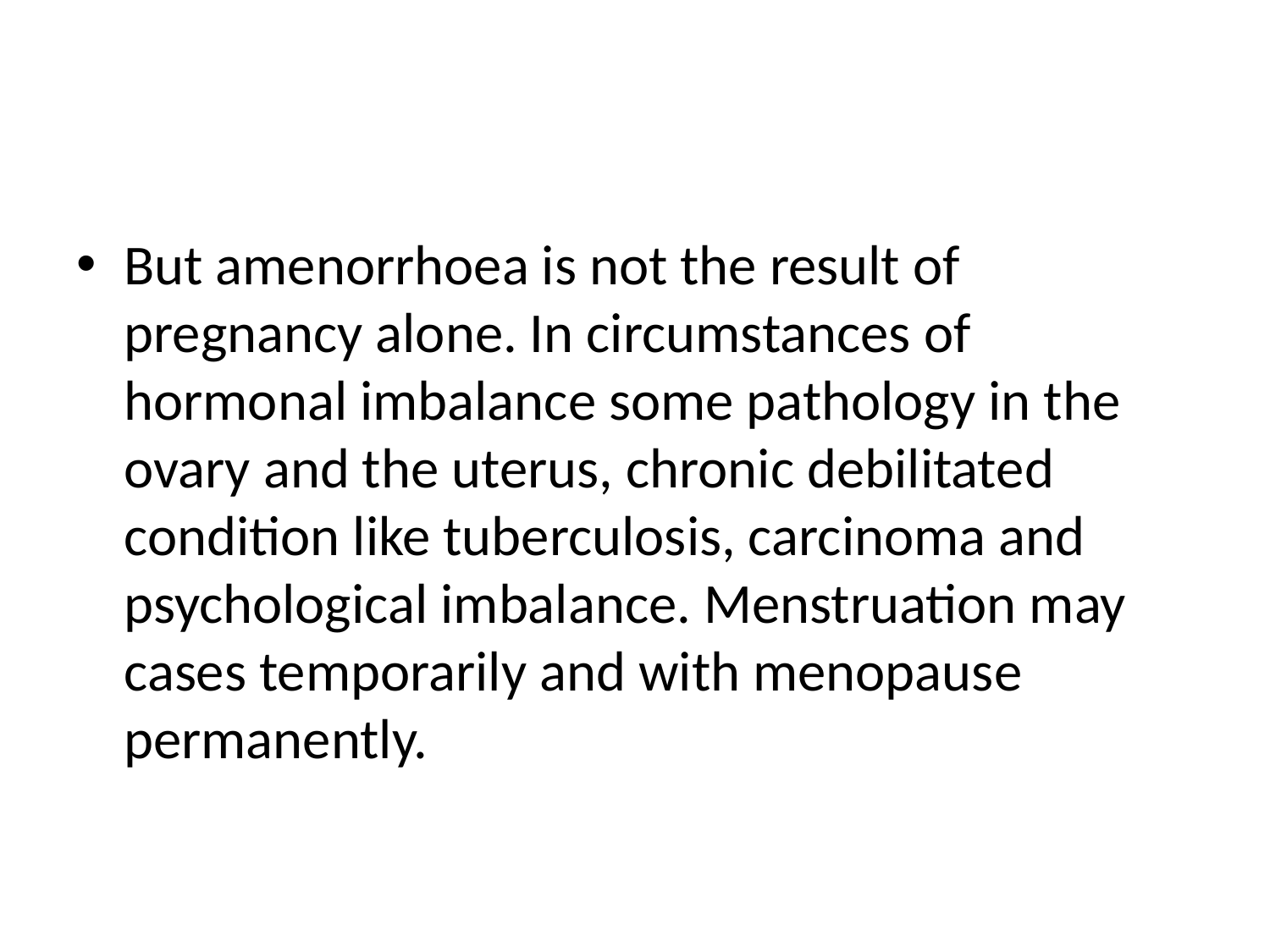

#
But amenorrhoea is not the result of pregnancy alone. In circumstances of hormonal imbalance some pathology in the ovary and the uterus, chronic debilitated condition like tuberculosis, carcinoma and psychological imbalance. Menstruation may cases temporarily and with menopause permanently.